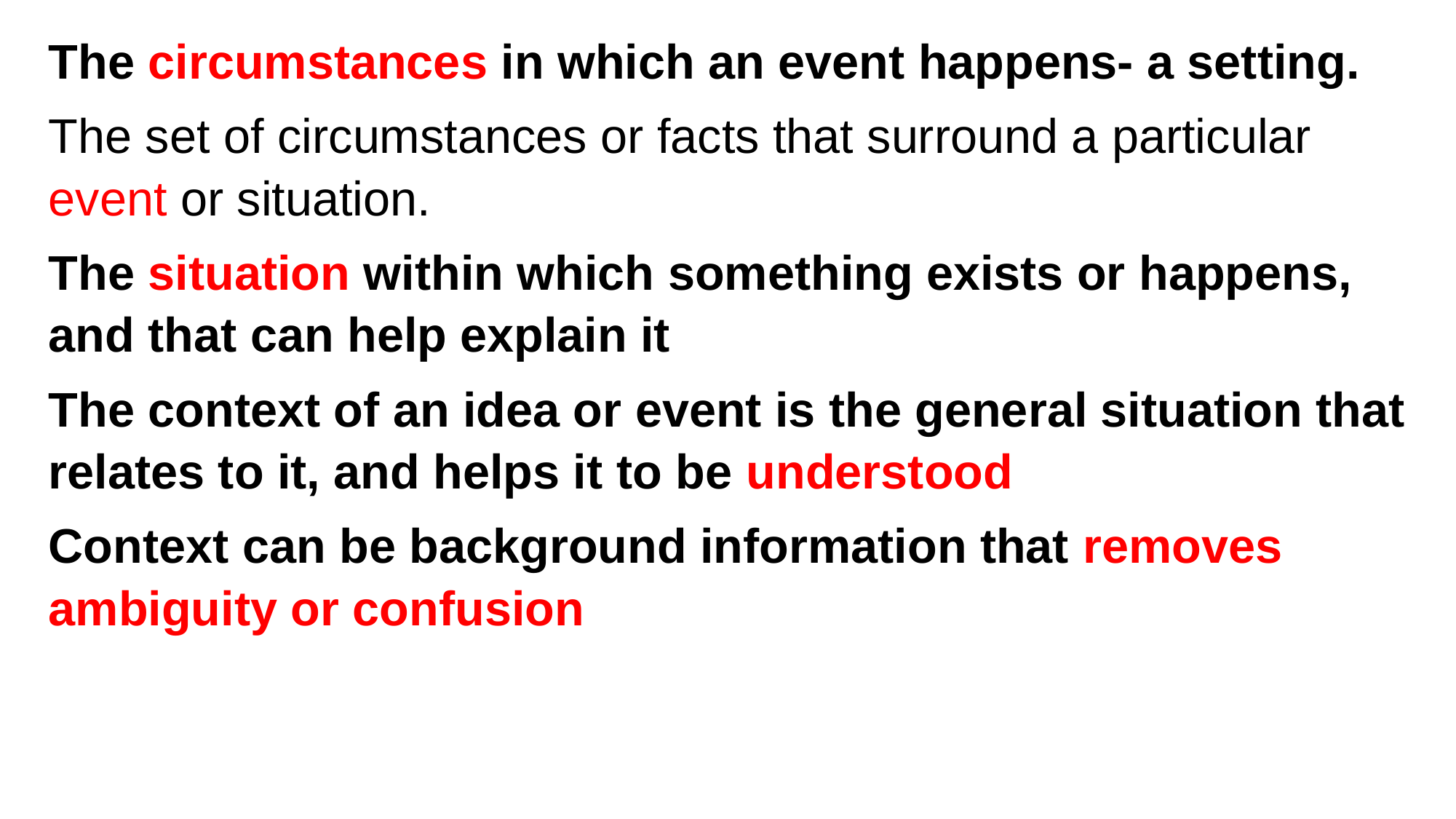

The circumstances in which an event happens- a setting.
The set of circumstances or facts that surround a particular event or situation.
The situation within which something exists or happens, and that can help explain it
The context of an idea or event is the general situation that relates to it, and helps it to be understood
Context can be background information that removes ambiguity or confusion